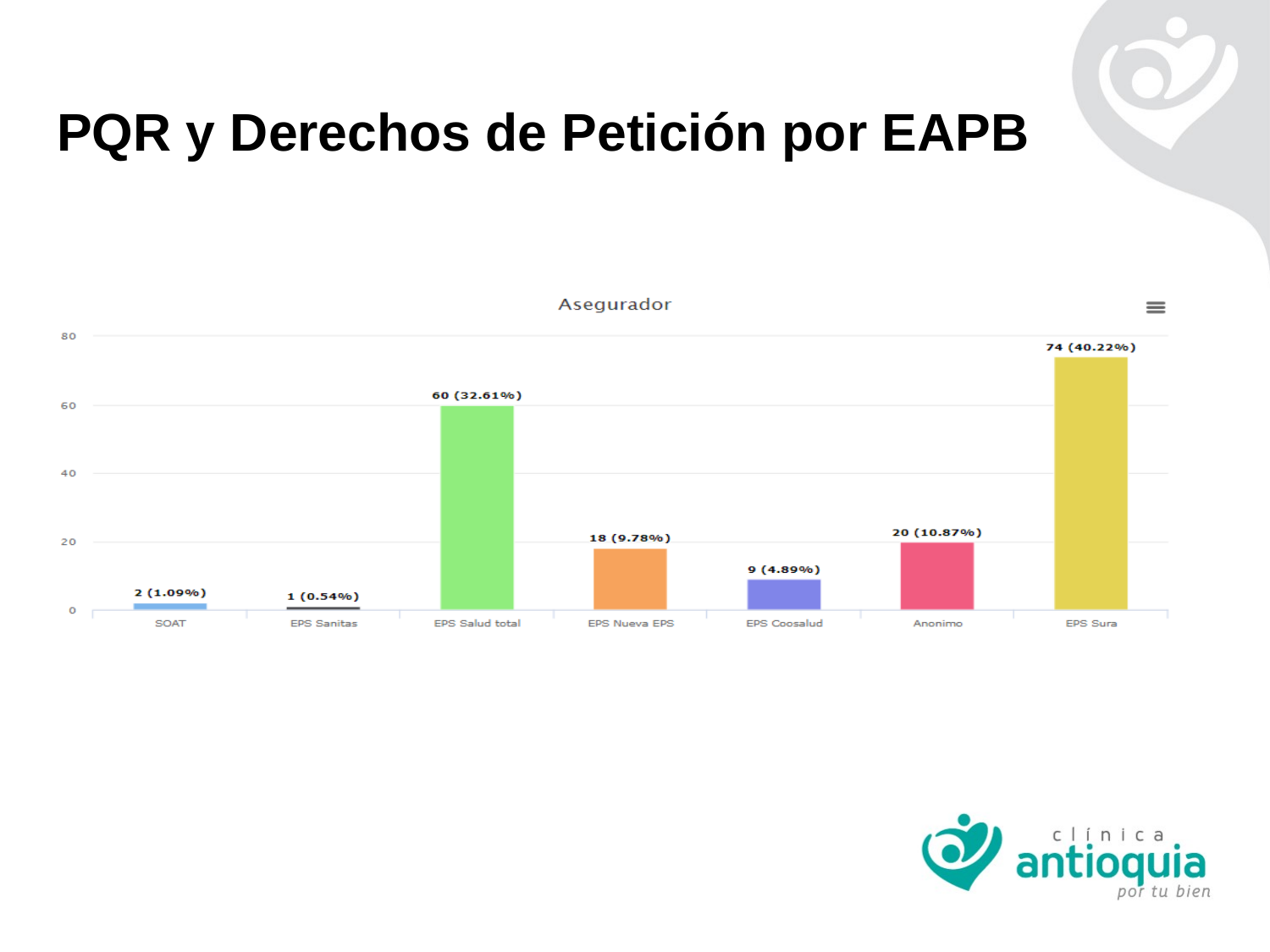

PQR y Derechos de Petición por EAPB

### Chart:

| Category | Quejas |
|---|---|
| ENE | 5.0 |
| FEB | 10.0 |
| MAR | 14.0 |
| ABR | 10.0 |
| MAY | 4.0 |
| JUN | 7.0 |
| JUL | 12.0 |
| AGO | 10.0 |
| SEP | 7.0 |
| OCT | 5.0 |
| NOV  | 4.0 |
| DIC | 8.0 |